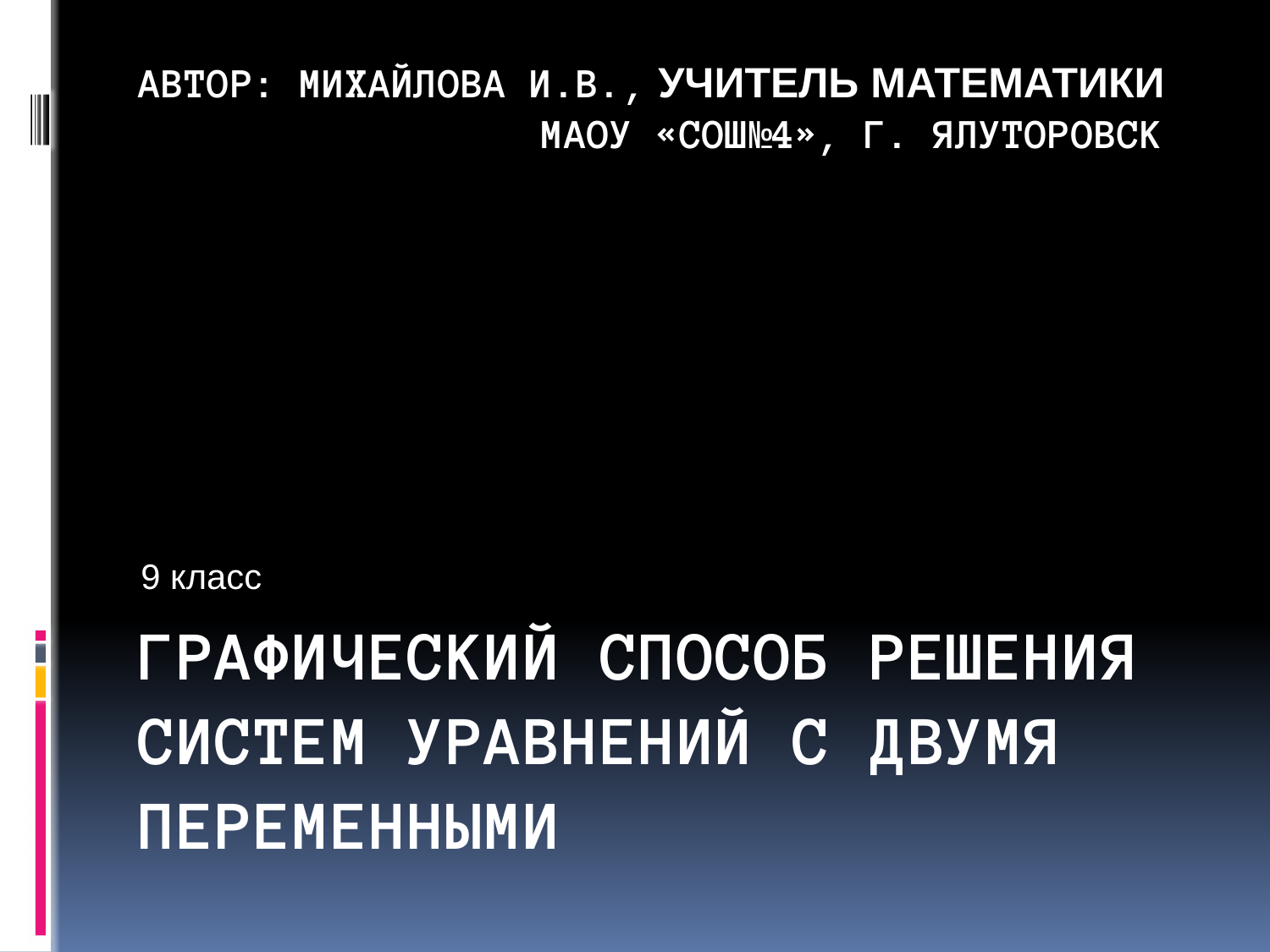

Автор: Михайлова И.В., учитель математики
МАОУ «СОШ№4», г. Ялуторовск
9 класс
# Графический способ решения систем уравнений с двумя переменными